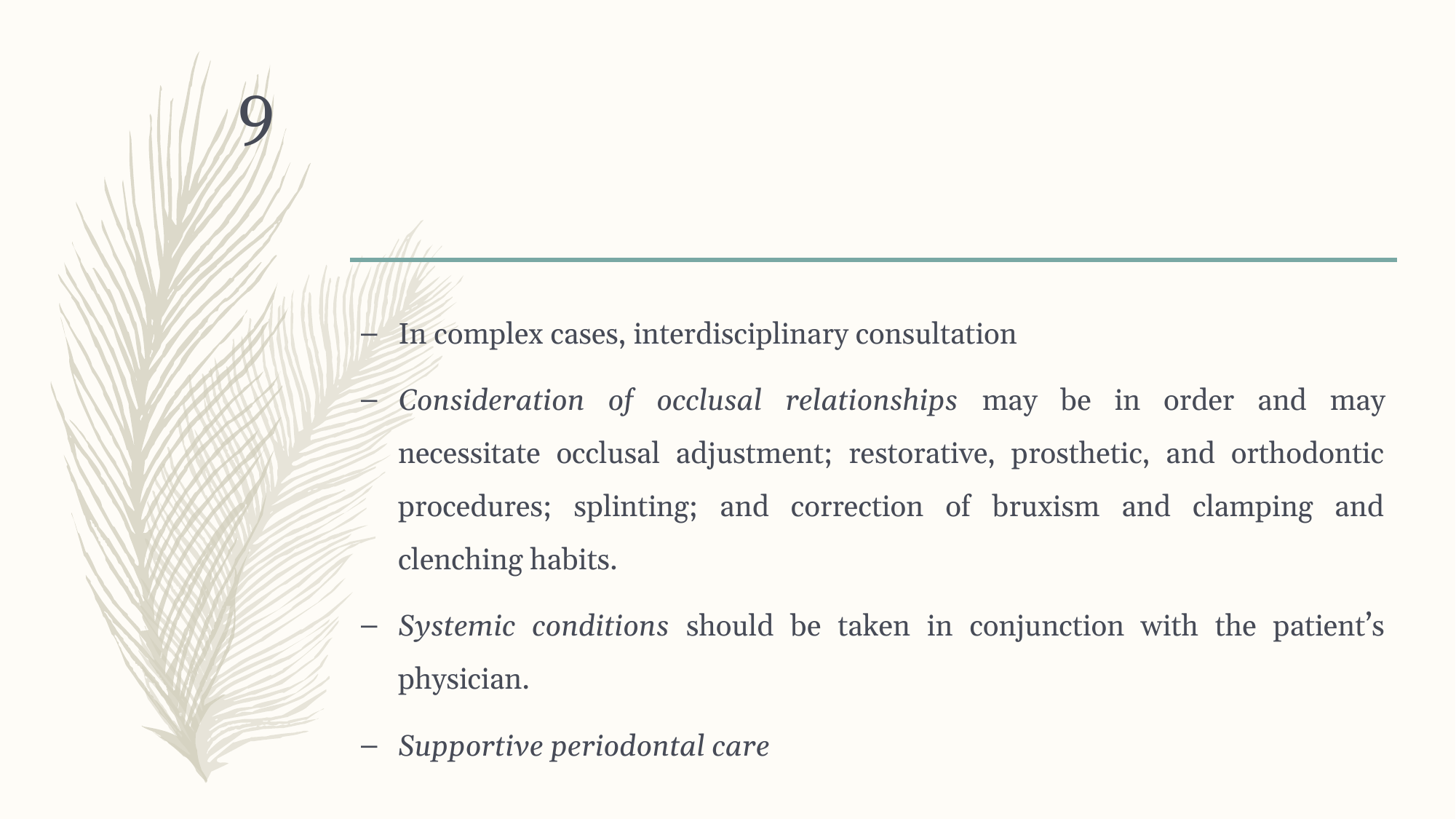

#
9
In complex cases, interdisciplinary consultation
Consideration of occlusal relationships may be in order and may necessitate occlusal adjustment; restorative, prosthetic, and orthodontic procedures; splinting; and correction of bruxism and clamping and clenching habits.
Systemic conditions should be taken in conjunction with the patient’s physician.
Supportive periodontal care